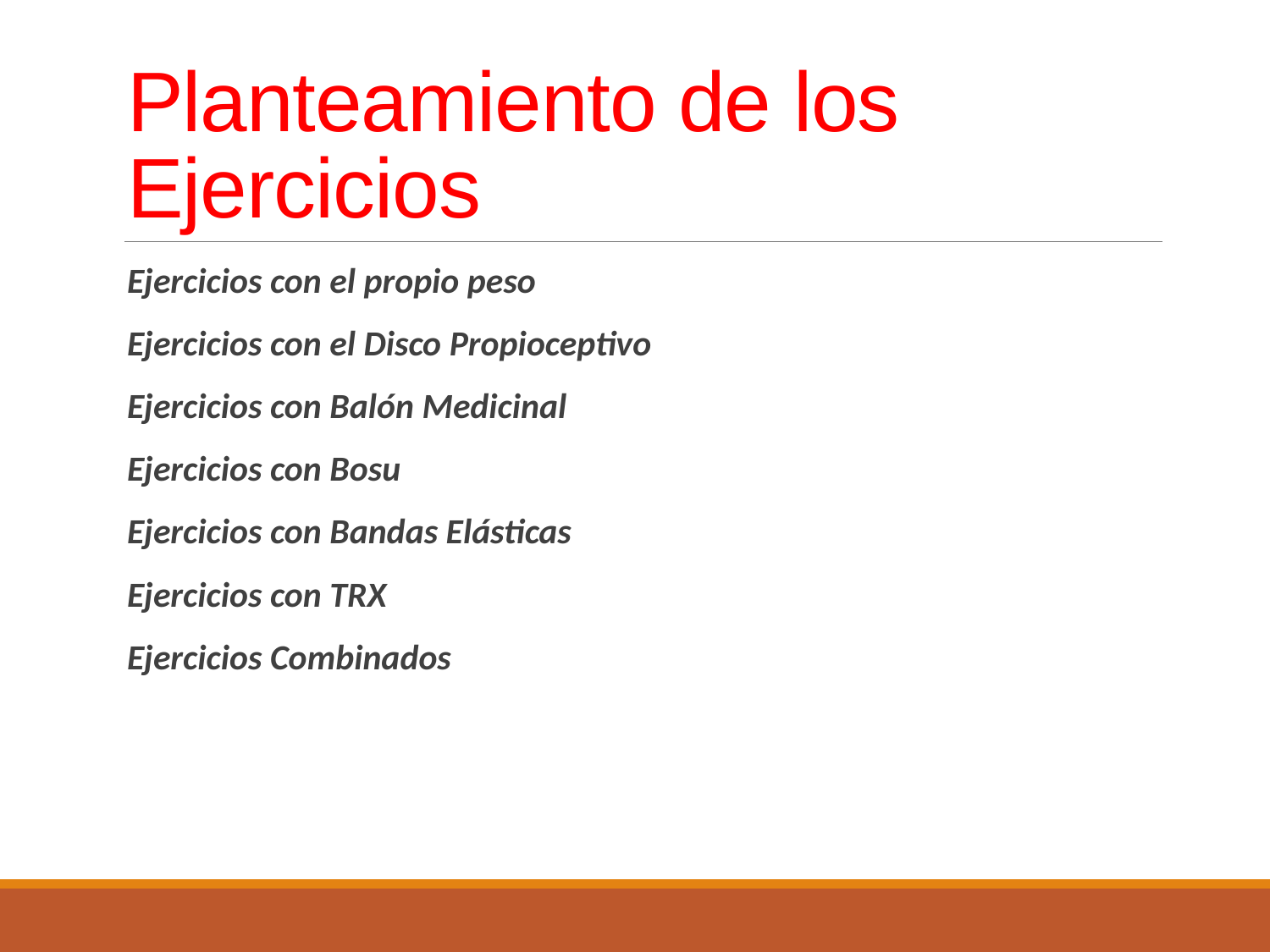

# Planteamiento de los Ejercicios
Ejercicios con el propio peso
Ejercicios con el Disco Propioceptivo
Ejercicios con Balón Medicinal
Ejercicios con Bosu
Ejercicios con Bandas Elásticas
Ejercicios con TRX
Ejercicios Combinados